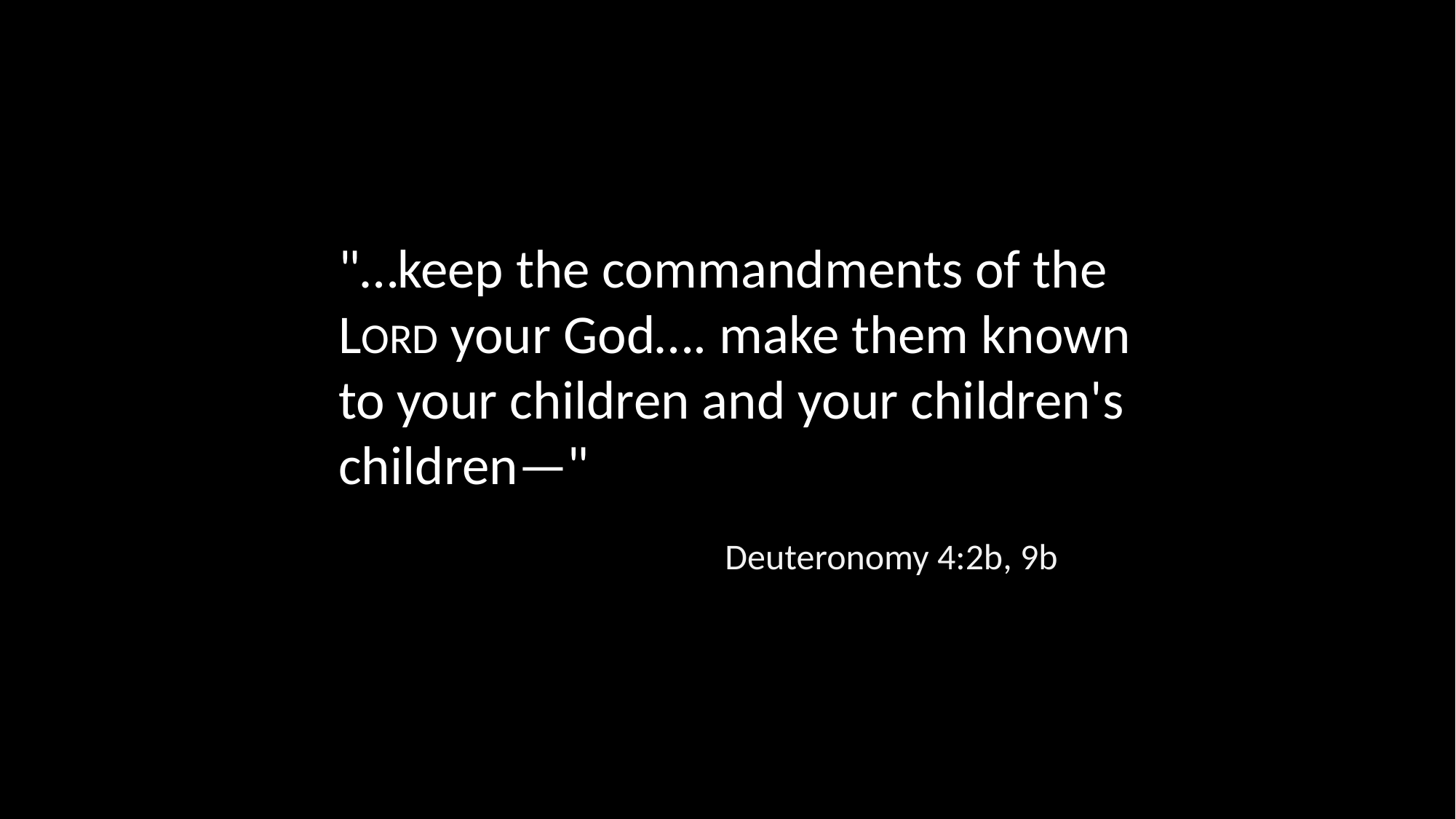

"…keep the commandments of the LORD your God…. make them known to your children and your children's children—"
Deuteronomy 4:2b, 9b